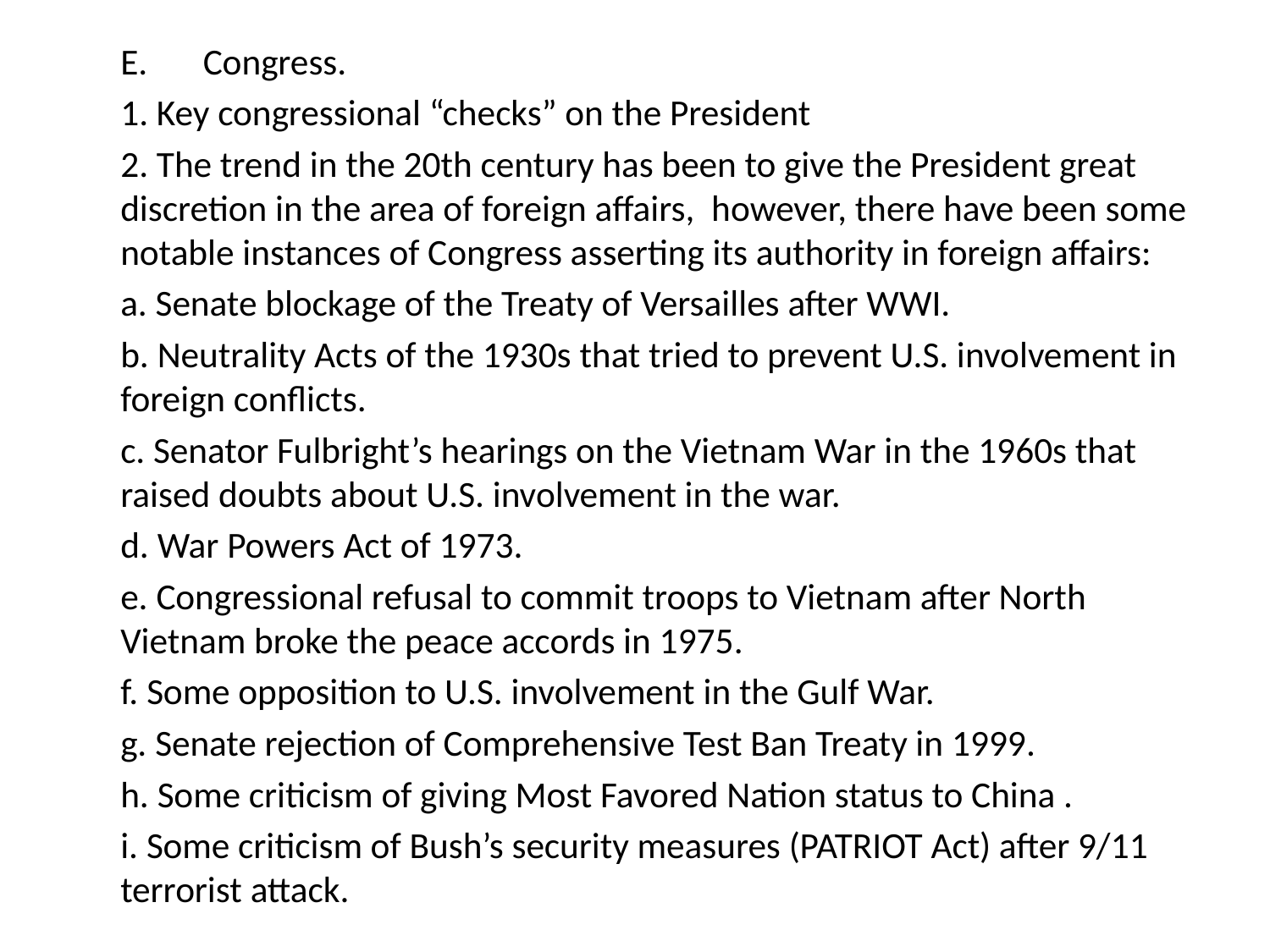

E.	Congress.
		1. Key congressional “checks” on the President
		2. The trend in the 20th century has been to give the President great discretion in the area of foreign affairs,  however, there have been some notable instances of Congress asserting its authority in foreign affairs:
		a. Senate blockage of the Treaty of Versailles after WWI.
		b. Neutrality Acts of the 1930s that tried to prevent U.S. involvement in foreign conflicts.
		c. Senator Fulbright’s hearings on the Vietnam War in the 1960s that raised doubts about U.S. involvement in the war.
		d. War Powers Act of 1973.
		e. Congressional refusal to commit troops to Vietnam after North Vietnam broke the peace accords in 1975.
		f. Some opposition to U.S. involvement in the Gulf War.
		g. Senate rejection of Comprehensive Test Ban Treaty in 1999.
		h. Some criticism of giving Most Favored Nation status to China .
		i. Some criticism of Bush’s security measures (PATRIOT Act) after 9/11 terrorist attack.
#